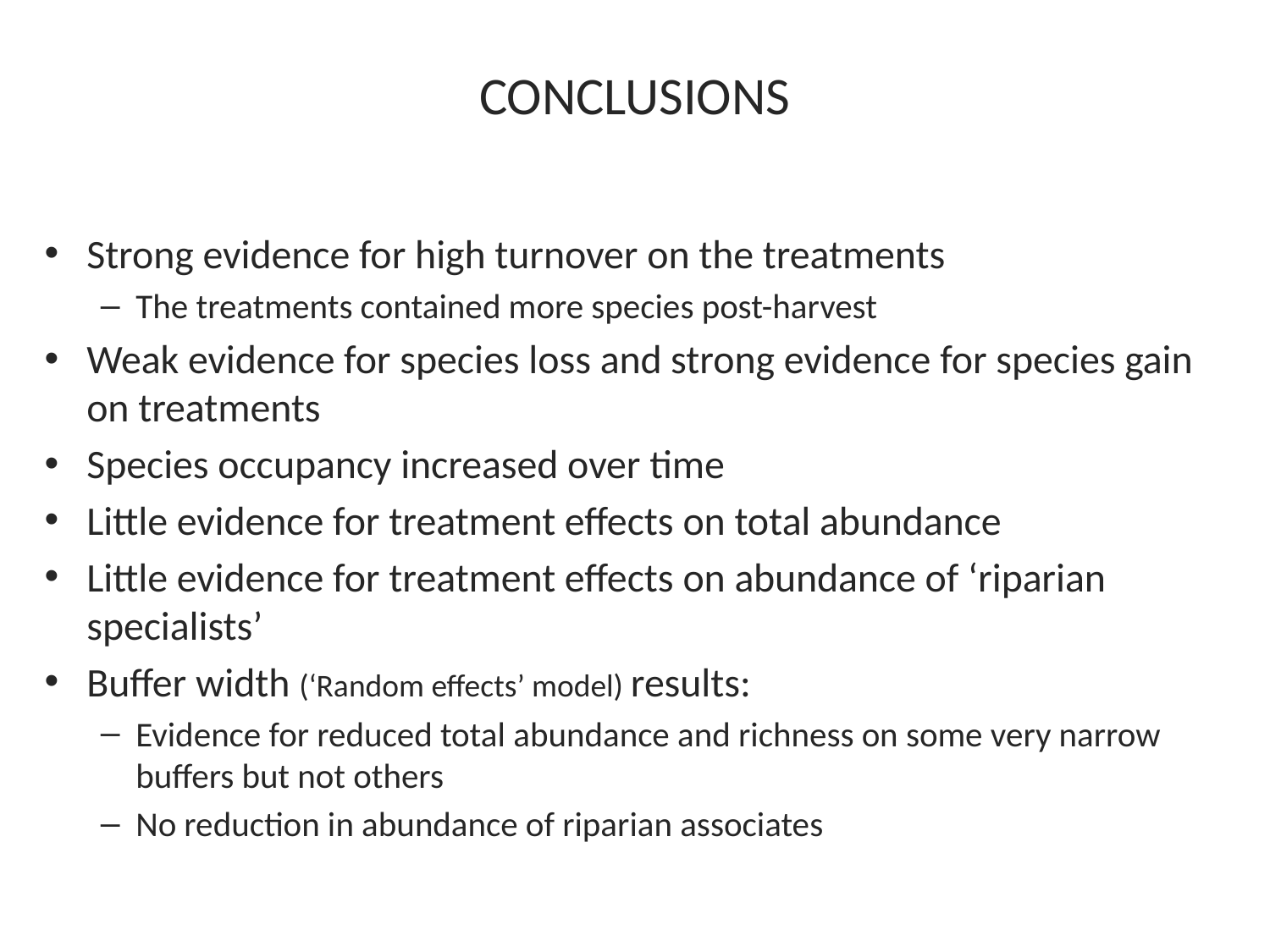

# CONCLUSIONS
Strong evidence for high turnover on the treatments
The treatments contained more species post-harvest
Weak evidence for species loss and strong evidence for species gain on treatments
Species occupancy increased over time
Little evidence for treatment effects on total abundance
Little evidence for treatment effects on abundance of ‘riparian specialists’
Buffer width (‘Random effects’ model) results:
Evidence for reduced total abundance and richness on some very narrow buffers but not others
No reduction in abundance of riparian associates